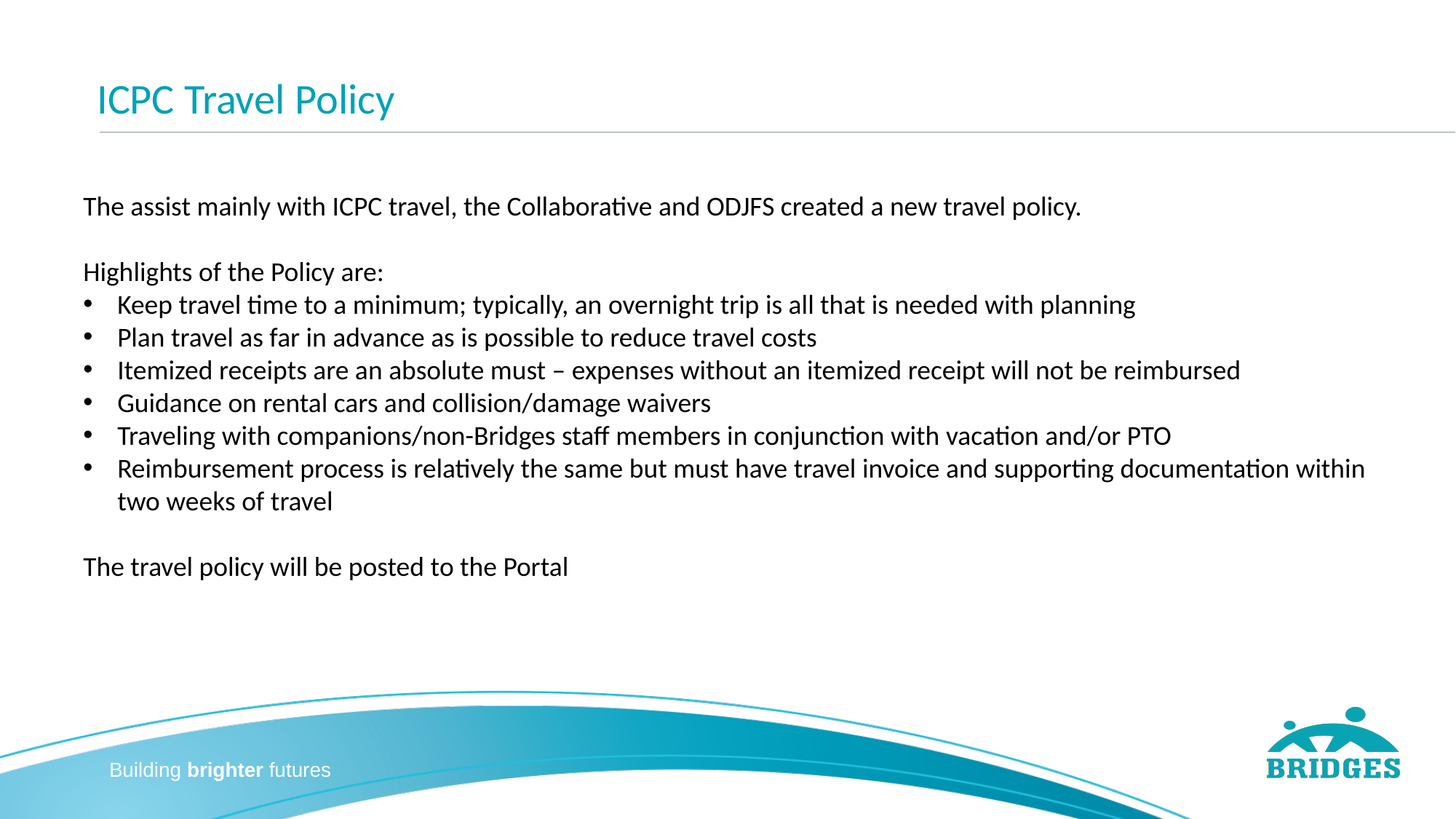

# ICPC Travel Policy

The assist mainly with ICPC travel, the Collaborative and ODJFS created a new travel policy.

Highlights of the Policy are:
Keep travel time to a minimum; typically, an overnight trip is all that is needed with planning
Plan travel as far in advance as is possible to reduce travel costs
Itemized receipts are an absolute must – expenses without an itemized receipt will not be reimbursed
Guidance on rental cars and collision/damage waivers
Traveling with companions/non-Bridges staff members in conjunction with vacation and/or PTO
Reimbursement process is relatively the same but must have travel invoice and supporting documentation within two weeks of travel

The travel policy will be posted to the Portal